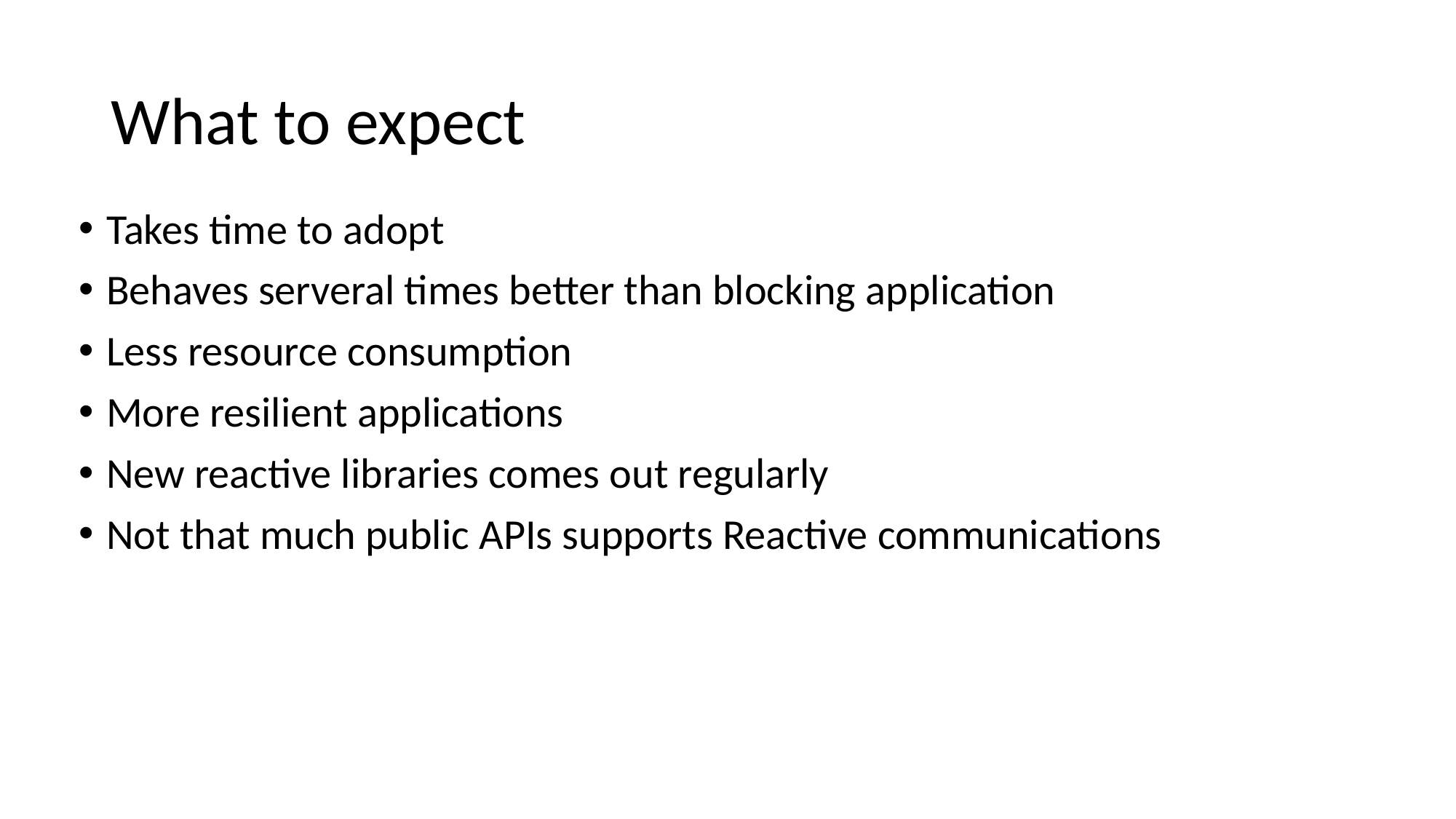

# What to expect
Takes time to adopt
Behaves serveral times better than blocking application
Less resource consumption
More resilient applications
New reactive libraries comes out regularly
Not that much public APIs supports Reactive communications